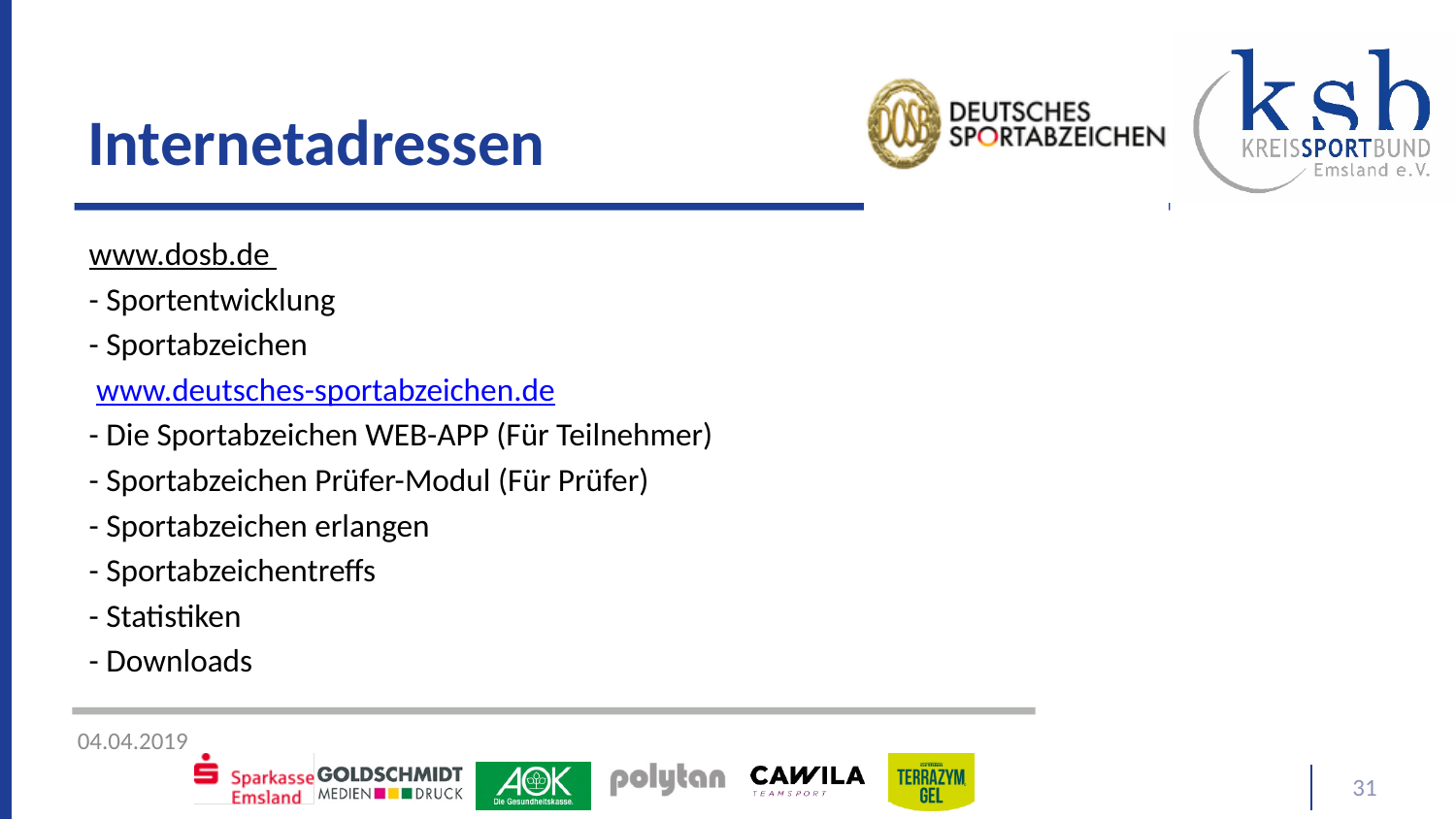

# Internetadressen

www.dosb.de
- Sportentwicklung
- Sportabzeichen
 www.deutsches-sportabzeichen.de
- Die Sportabzeichen WEB-APP (Für Teilnehmer)
- Sportabzeichen Prüfer-Modul (Für Prüfer)
- Sportabzeichen erlangen
- Sportabzeichentreffs
- Statistiken
- Downloads
31